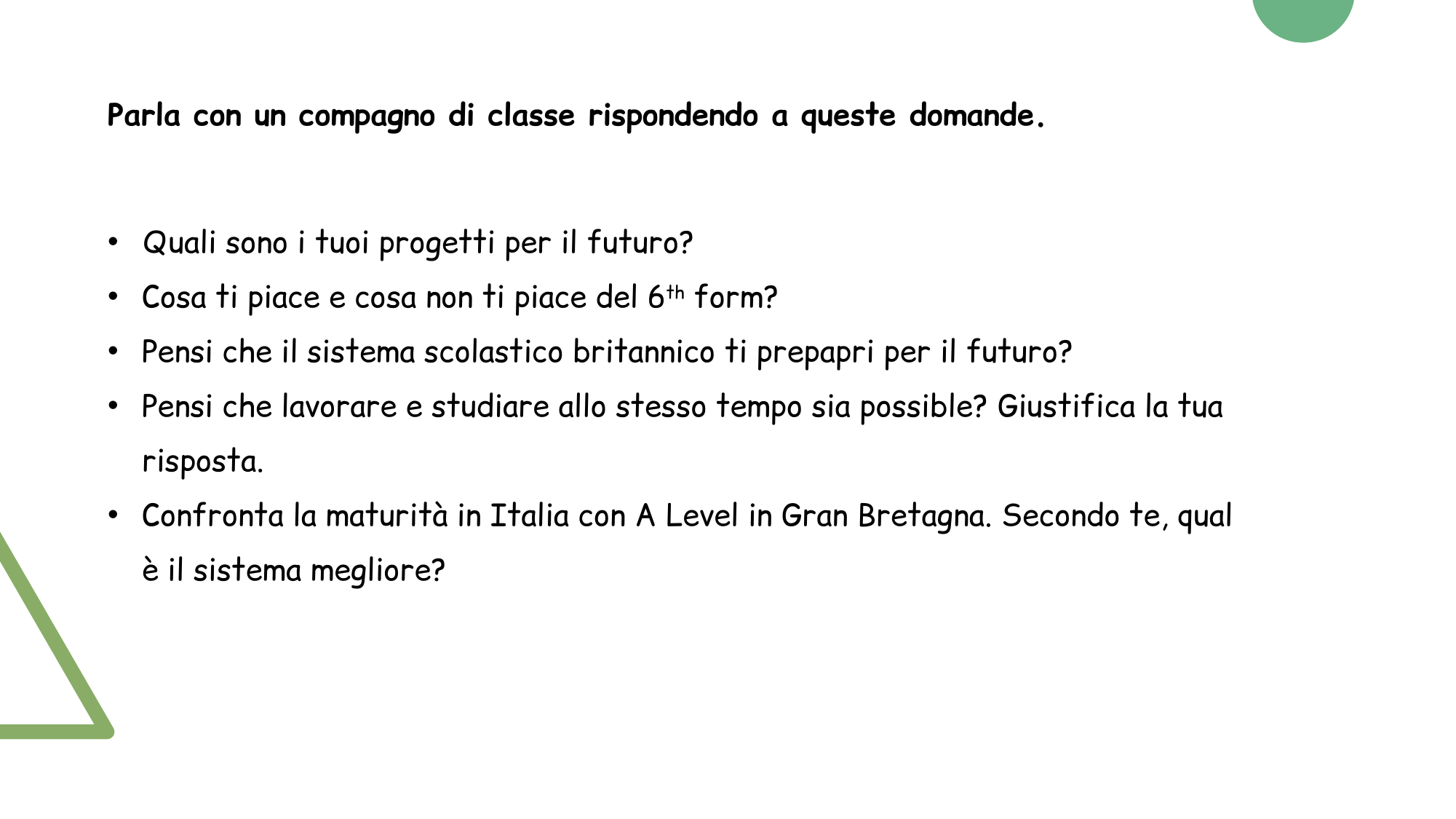

Parla con un compagno di classe rispondendo a queste domande.

Quali sono i tuoi progetti per il futuro?
Cosa ti piace e cosa non ti piace del 6th form?
Pensi che il sistema scolastico britannico ti prepapri per il futuro?
Pensi che lavorare e studiare allo stesso tempo sia possible? Giustifica la tua risposta.
Confronta la maturità in Italia con A Level in Gran Bretagna. Secondo te, qual è il sistema megliore?